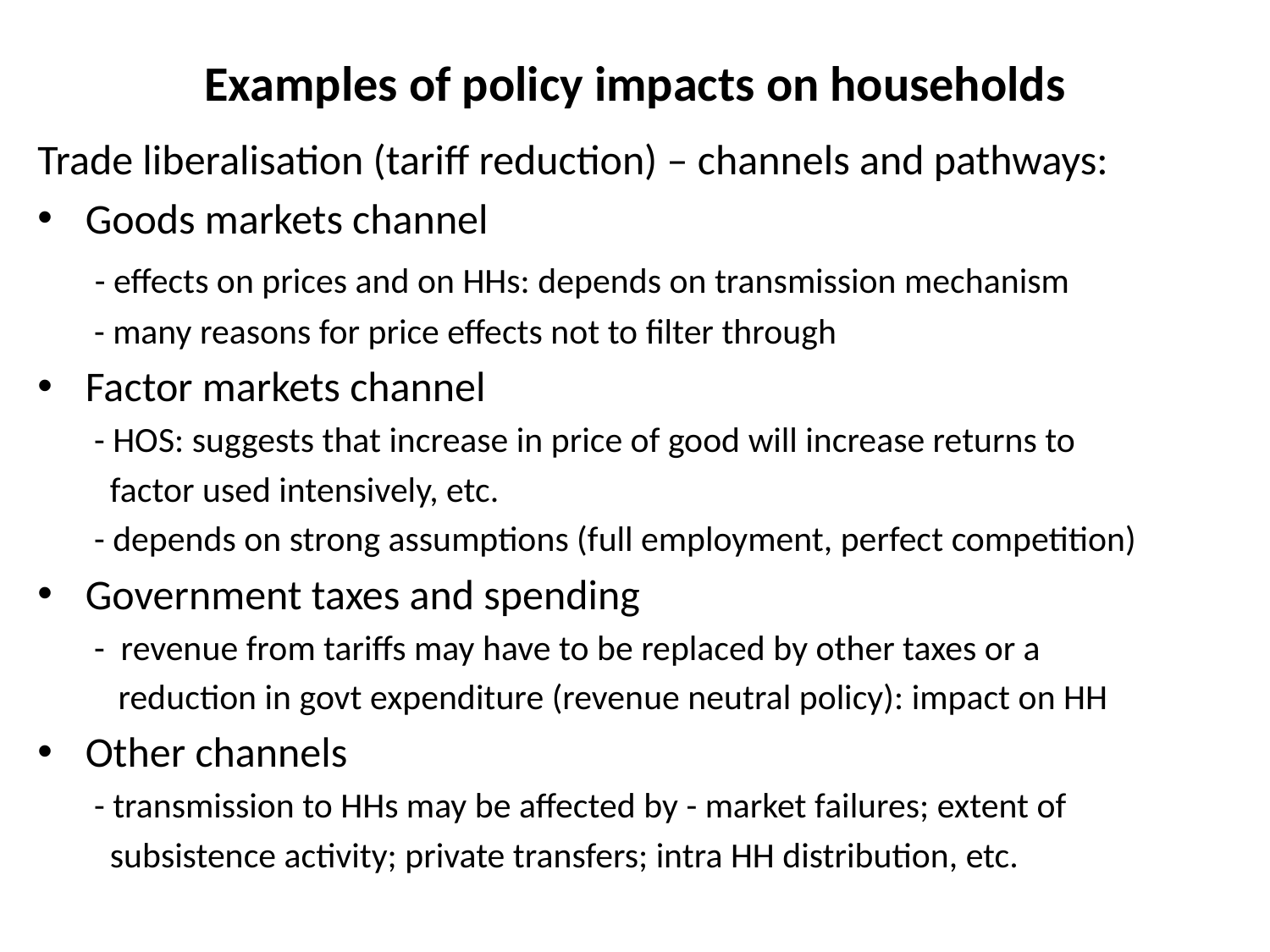

# Examples of policy impacts on households
Trade liberalisation (tariff reduction) – channels and pathways:
Goods markets channel
      - effects on prices and on HHs: depends on transmission mechanism
       - many reasons for price effects not to filter through
Factor markets channel
       - HOS: suggests that increase in price of good will increase returns to
         factor used intensively, etc.
       - depends on strong assumptions (full employment, perfect competition)
Government taxes and spending
       -  revenue from tariffs may have to be replaced by other taxes or a
          reduction in govt expenditure (revenue neutral policy): impact on HH
Other channels
       - transmission to HHs may be affected by - market failures; extent of
         subsistence activity; private transfers; intra HH distribution, etc.